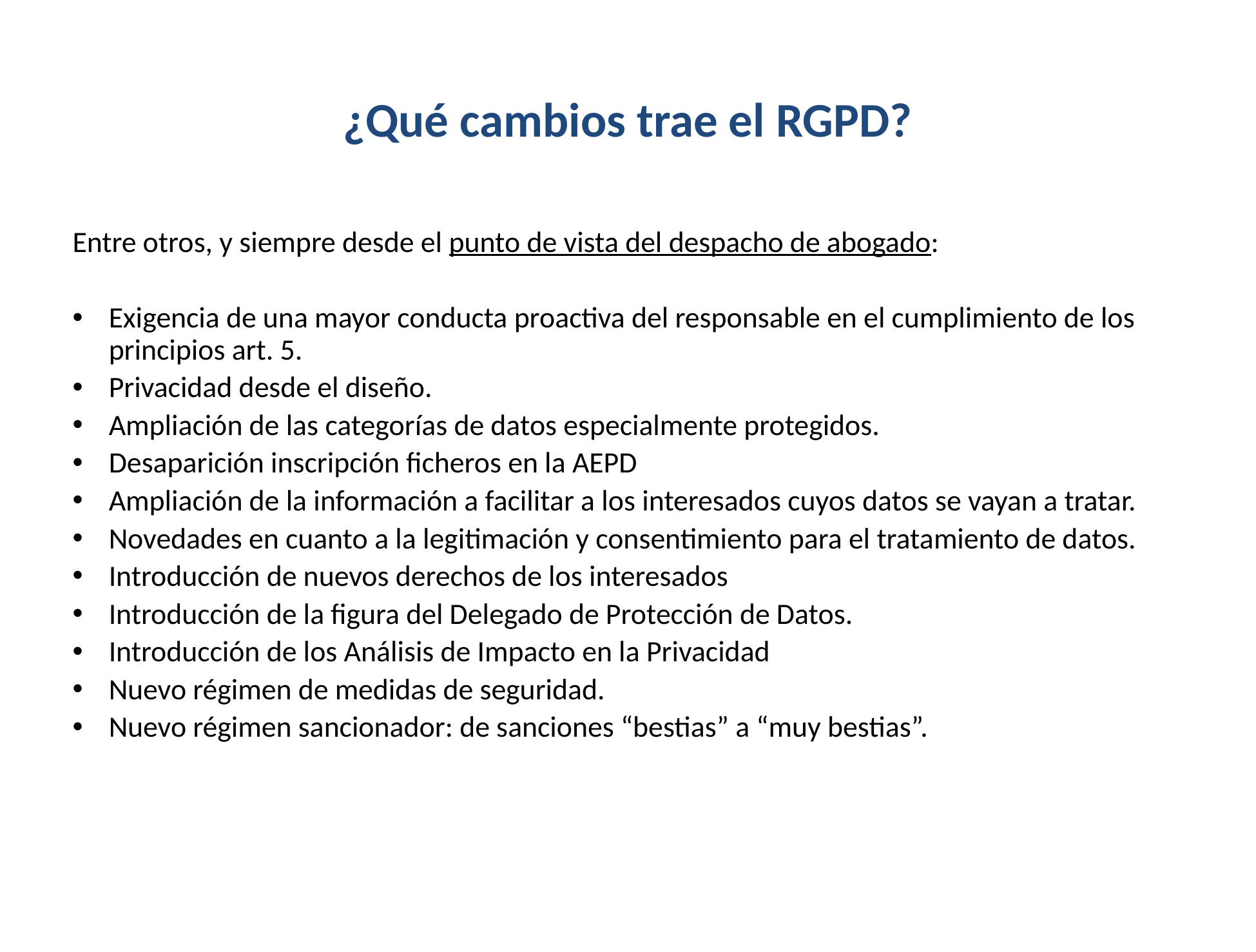

# ¿Qué cambios trae el RGPD?
Entre otros, y siempre desde el punto de vista del despacho de abogado:

Exigencia de una mayor conducta proactiva del responsable en el cumplimiento de los principios art. 5.
Privacidad desde el diseño.
Ampliación de las categorías de datos especialmente protegidos.
Desaparición inscripción ficheros en la AEPD
Ampliación de la información a facilitar a los interesados cuyos datos se vayan a tratar.
Novedades en cuanto a la legitimación y consentimiento para el tratamiento de datos.
Introducción de nuevos derechos de los interesados
Introducción de la figura del Delegado de Protección de Datos.
Introducción de los Análisis de Impacto en la Privacidad
Nuevo régimen de medidas de seguridad.
Nuevo régimen sancionador: de sanciones “bestias” a “muy bestias”.